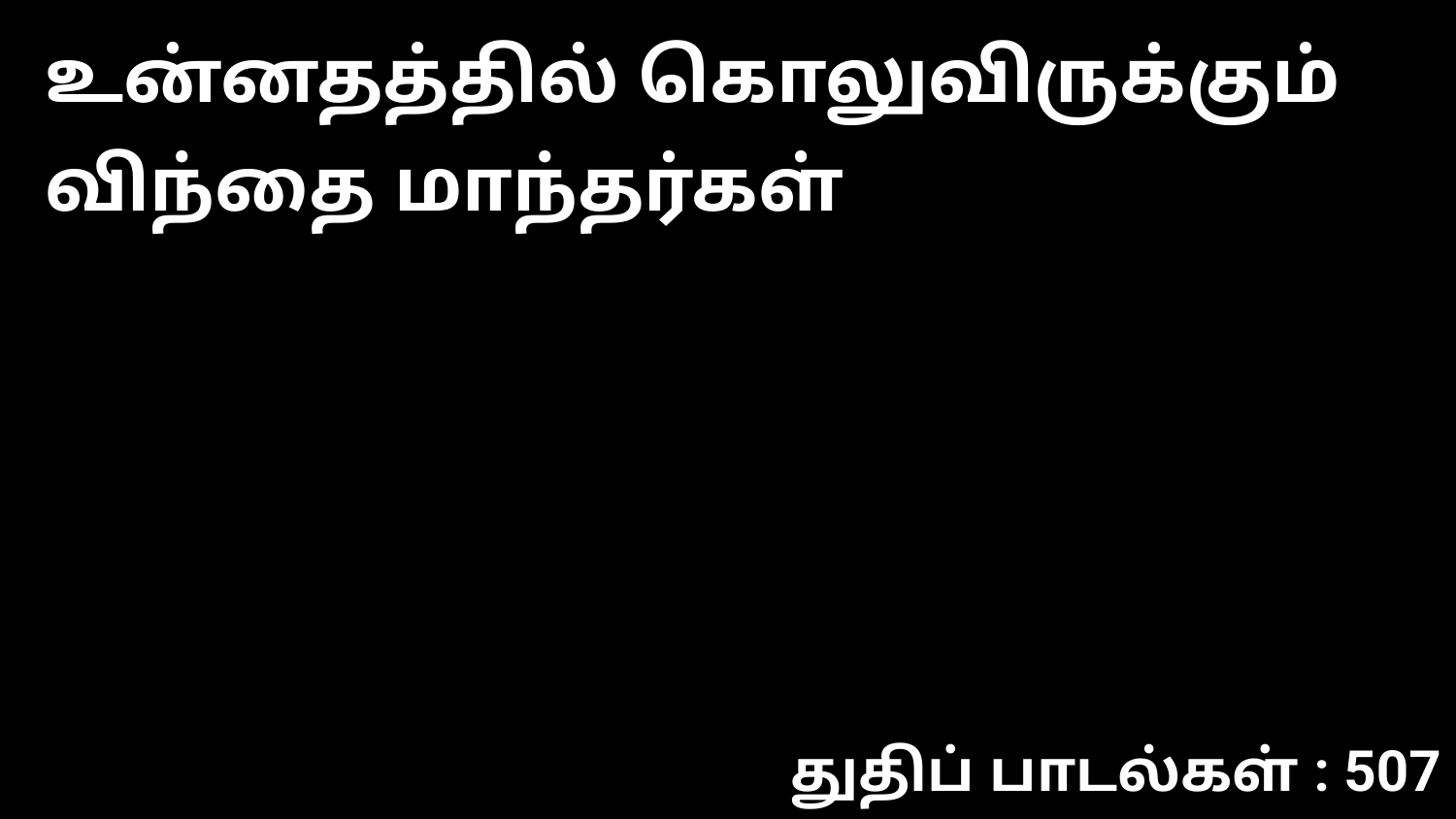

உன்னதத்தில் கொலுவிருக்கும் விந்தை மாந்தர்கள்
துதிப் பாடல்கள் : 507